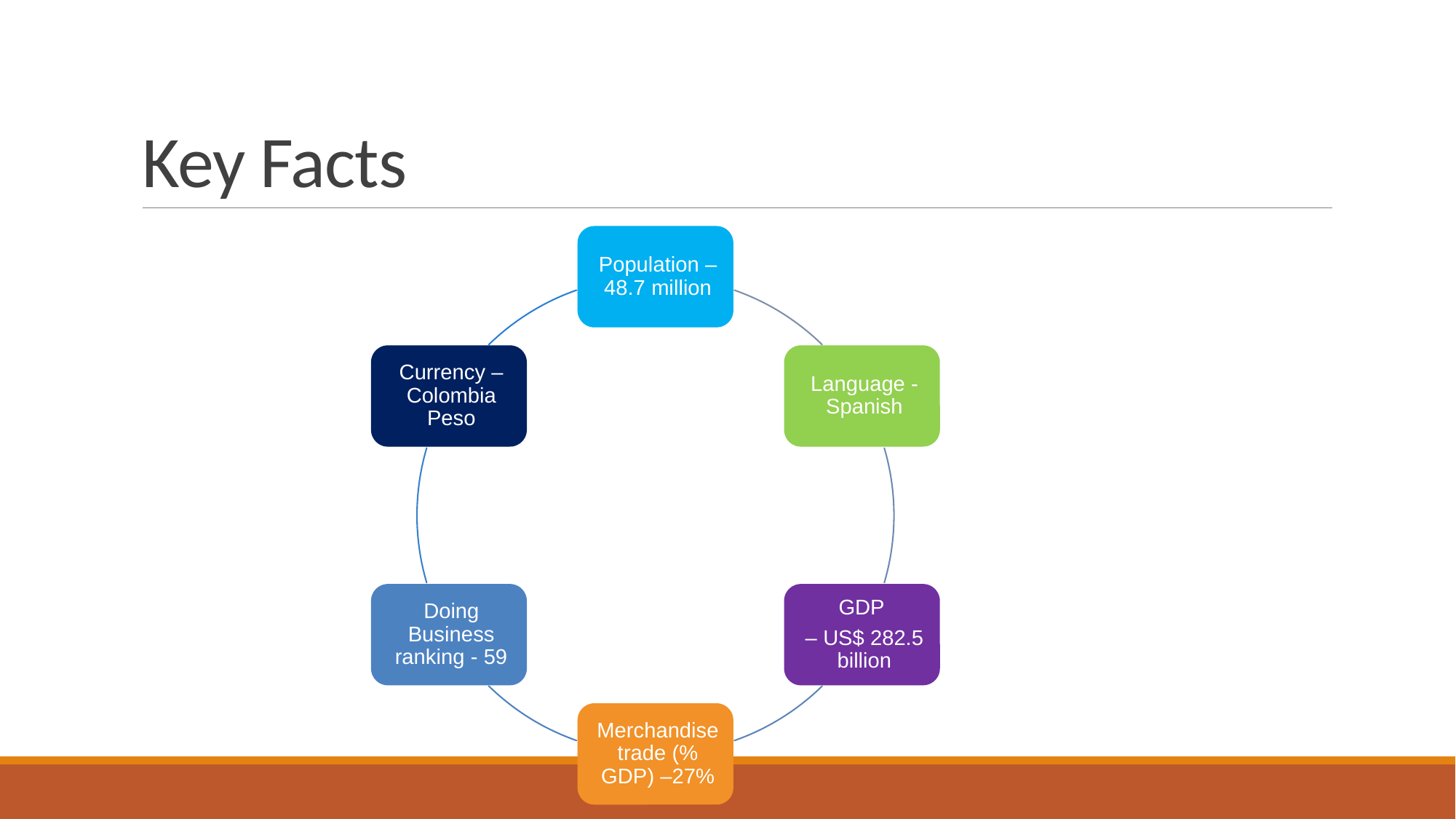

# Key Facts

Population – 48.7 million
Currency – Colombia Peso
Doing Business ranking - 59
Merchandise trade (% GDP) –27%
GDP
– US$ 282.5 billion
Language - Spanish